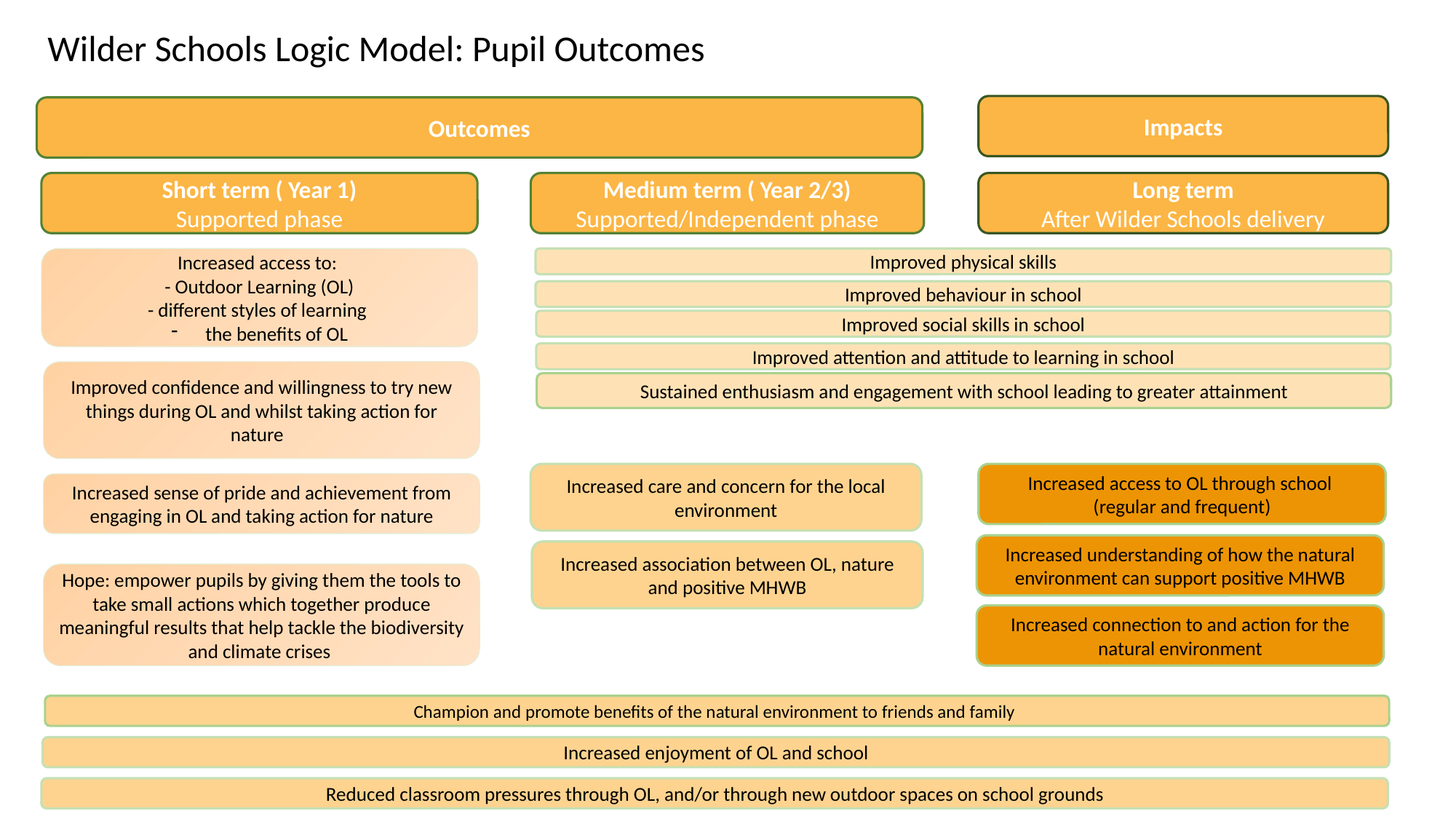

Wilder Schools Logic Model: Pupil Outcomes
Impacts
Outcomes
Short term ( Year 1)
Supported phase
Medium term ( Year 2/3)
Supported/Independent phase
Long term
After Wilder Schools delivery
Increased access to:
- Outdoor Learning (OL)
- different styles of learning
the benefits of OL
Improved physical skills
Improved behaviour in school
Improved social skills in school
Improved attention and attitude to learning in school
Improved confidence and willingness to try new things during OL and whilst taking action for nature
Sustained enthusiasm and engagement with school leading to greater attainment
Increased care and concern for the local environment
Increased access to OL through school
(regular and frequent)
Increased sense of pride and achievement from engaging in OL and taking action for nature
Increased understanding of how the natural environment can support positive MHWB
Increased association between OL, nature and positive MHWB
Hope: empower pupils by giving them the tools to take small actions which together produce meaningful results that help tackle the biodiversity and climate crises
Increased connection to and action for the natural environment
Champion and promote benefits of the natural environment to friends and family
Increased enjoyment of OL and school
Reduced classroom pressures through OL, and/or through new outdoor spaces on school grounds